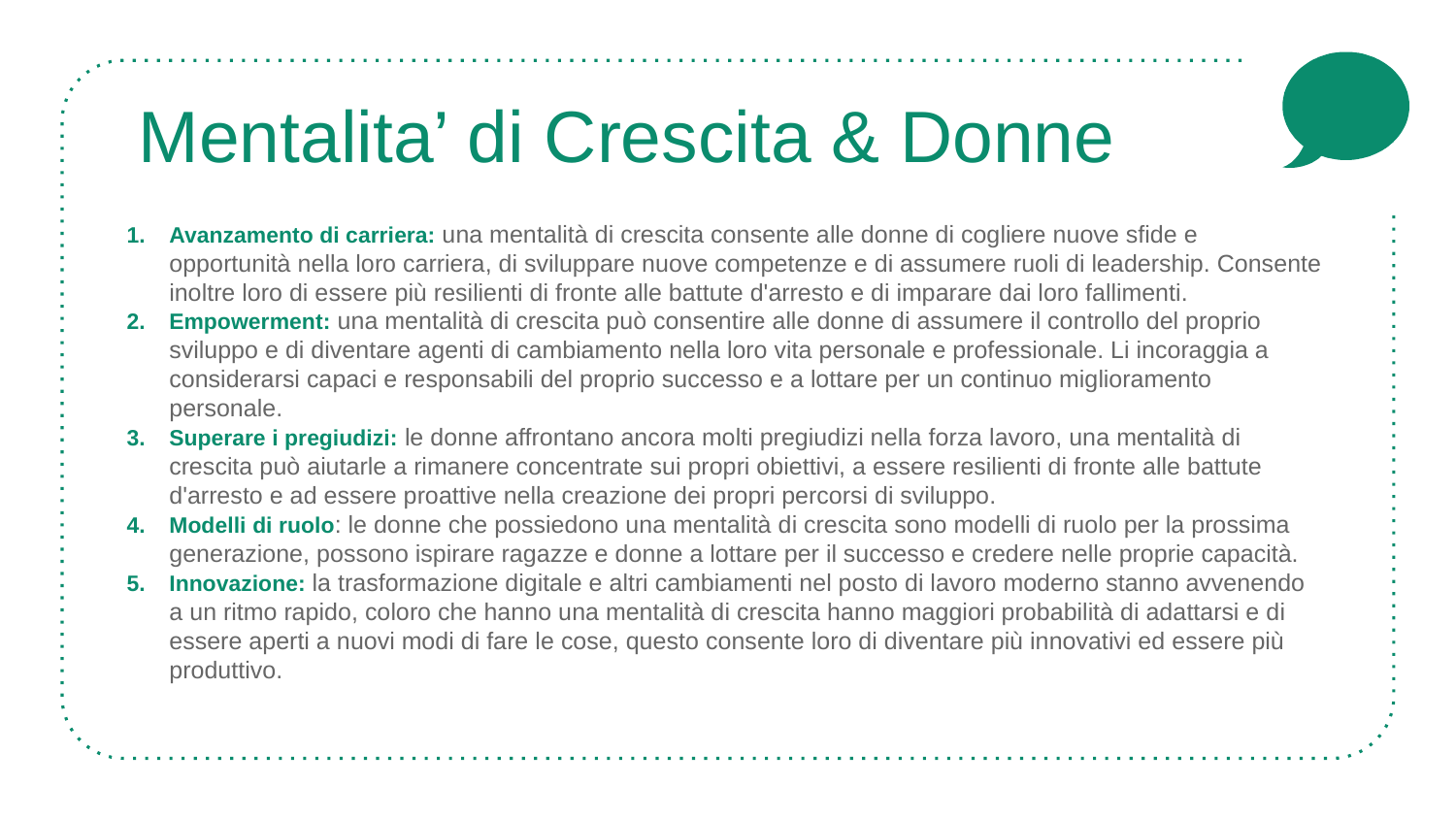

# Mentalita’ di Crescita & Donne
Avanzamento di carriera: una mentalità di crescita consente alle donne di cogliere nuove sfide e opportunità nella loro carriera, di sviluppare nuove competenze e di assumere ruoli di leadership. Consente inoltre loro di essere più resilienti di fronte alle battute d'arresto e di imparare dai loro fallimenti.
Empowerment: una mentalità di crescita può consentire alle donne di assumere il controllo del proprio sviluppo e di diventare agenti di cambiamento nella loro vita personale e professionale. Li incoraggia a considerarsi capaci e responsabili del proprio successo e a lottare per un continuo miglioramento personale.
Superare i pregiudizi: le donne affrontano ancora molti pregiudizi nella forza lavoro, una mentalità di crescita può aiutarle a rimanere concentrate sui propri obiettivi, a essere resilienti di fronte alle battute d'arresto e ad essere proattive nella creazione dei propri percorsi di sviluppo.
Modelli di ruolo: le donne che possiedono una mentalità di crescita sono modelli di ruolo per la prossima generazione, possono ispirare ragazze e donne a lottare per il successo e credere nelle proprie capacità.
Innovazione: la trasformazione digitale e altri cambiamenti nel posto di lavoro moderno stanno avvenendo a un ritmo rapido, coloro che hanno una mentalità di crescita hanno maggiori probabilità di adattarsi e di essere aperti a nuovi modi di fare le cose, questo consente loro di diventare più innovativi ed essere più produttivo.